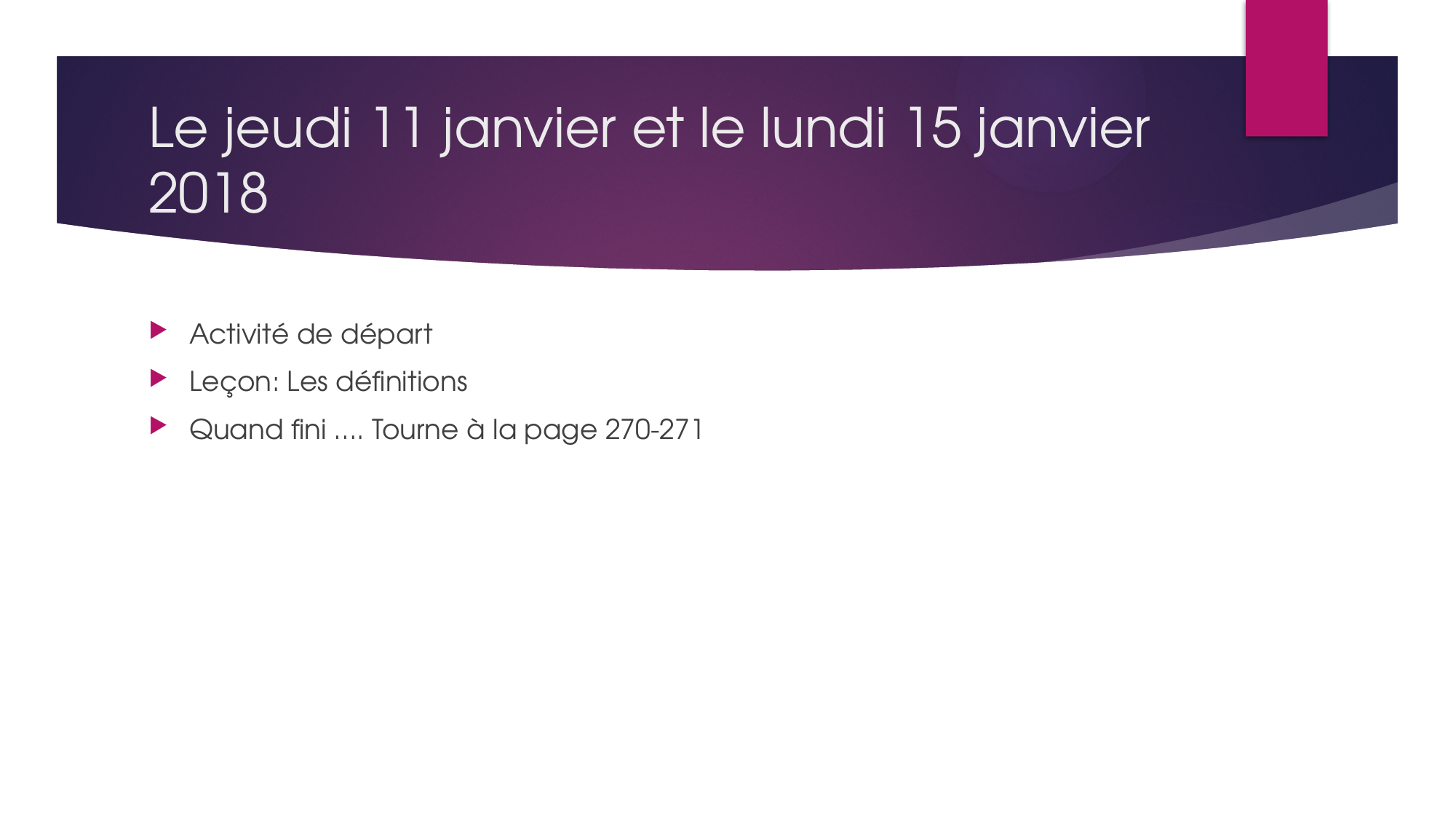

# Le jeudi 11 janvier et le lundi 15 janvier 2018
Activité de départ
Leçon: Les définitions
Quand fini …. Tourne à la page 270-271